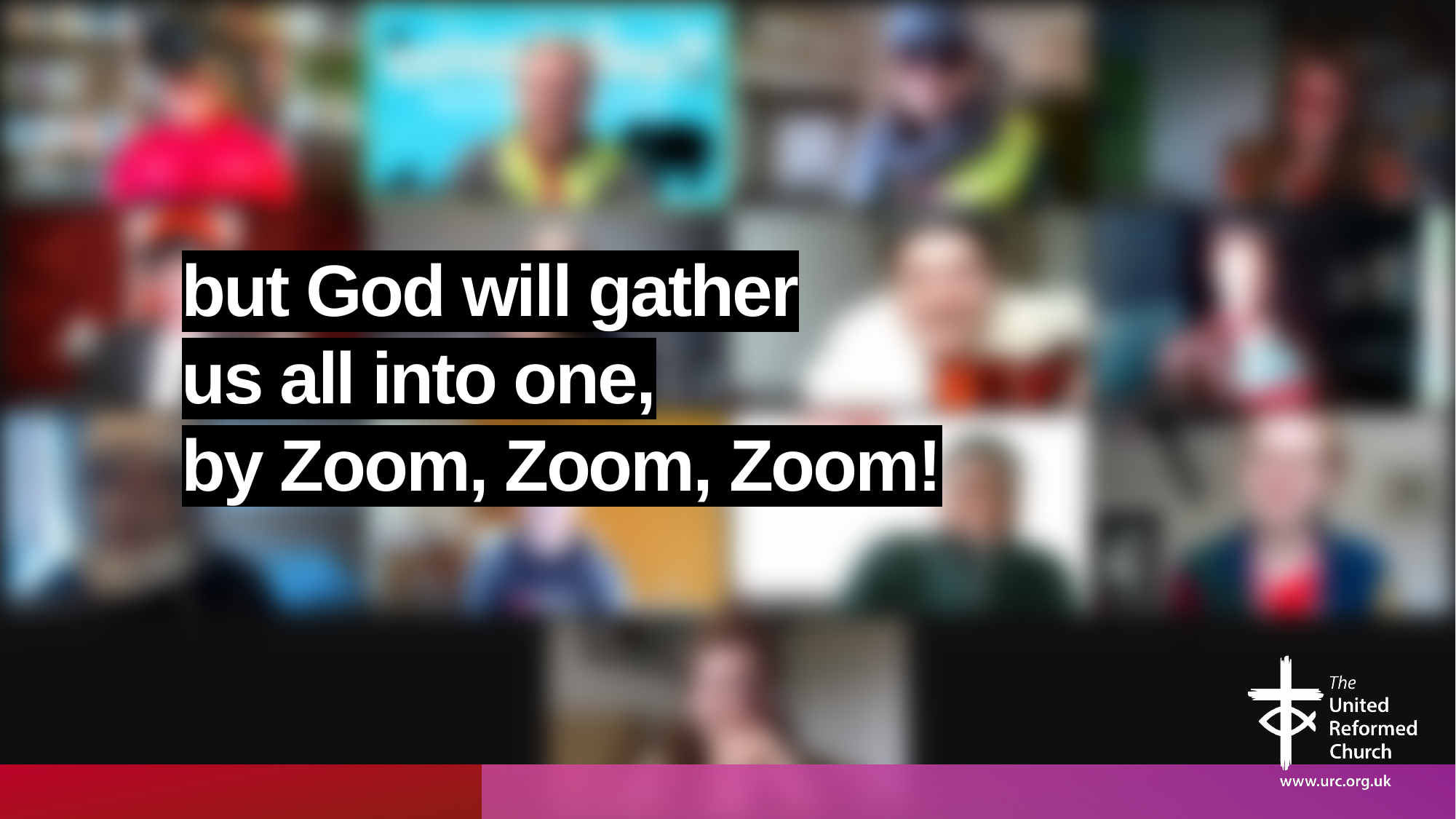

# but God will gather us all into one, by Zoom, Zoom, Zoom!